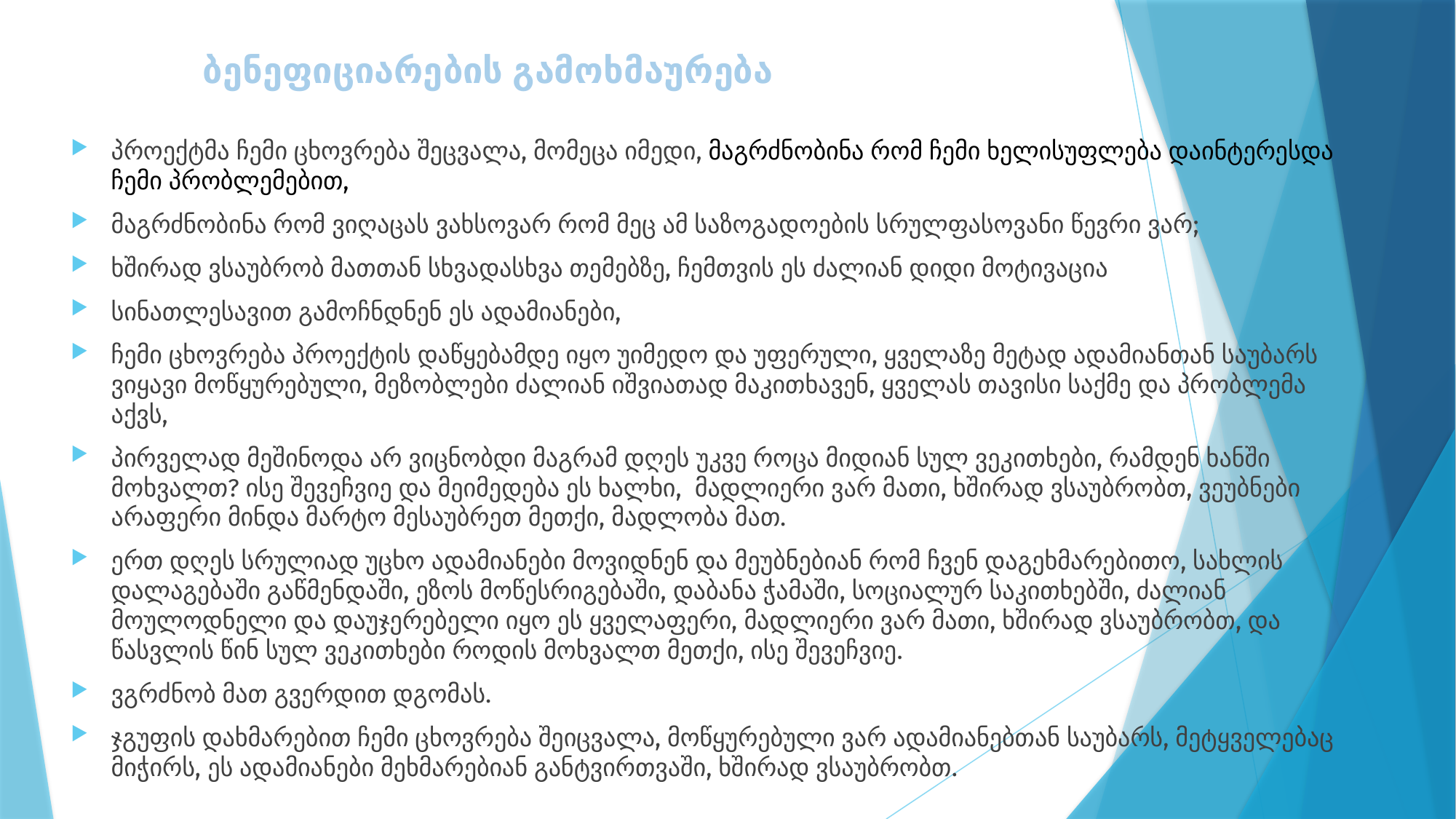

# ბენეფიციარების გამოხმაურება
პროექტმა ჩემი ცხოვრება შეცვალა, მომეცა იმედი, მაგრძნობინა რომ ჩემი ხელისუფლება დაინტერესდა ჩემი პრობლემებით,
მაგრძნობინა რომ ვიღაცას ვახსოვარ რომ მეც ამ საზოგადოების სრულფასოვანი წევრი ვარ;
ხშირად ვსაუბრობ მათთან სხვადასხვა თემებზე, ჩემთვის ეს ძალიან დიდი მოტივაცია
სინათლესავით გამოჩნდნენ ეს ადამიანები,
ჩემი ცხოვრება პროექტის დაწყებამდე იყო უიმედო და უფერული, ყველაზე მეტად ადამიანთან საუბარს ვიყავი მოწყურებული, მეზობლები ძალიან იშვიათად მაკითხავენ, ყველას თავისი საქმე და პრობლემა აქვს,
პირველად მეშინოდა არ ვიცნობდი მაგრამ დღეს უკვე როცა მიდიან სულ ვეკითხები, რამდენ ხანში მოხვალთ? ისე შევეჩვიე და მეიმედება ეს ხალხი,  მადლიერი ვარ მათი, ხშირად ვსაუბრობთ, ვეუბნები არაფერი მინდა მარტო მესაუბრეთ მეთქი, მადლობა მათ.
ერთ დღეს სრულიად უცხო ადამიანები მოვიდნენ და მეუბნებიან რომ ჩვენ დაგეხმარებითო, სახლის დალაგებაში გაწმენდაში, ეზოს მოწესრიგებაში, დაბანა ჭამაში, სოციალურ საკითხებში, ძალიან მოულოდნელი და დაუჯერებელი იყო ეს ყველაფერი, მადლიერი ვარ მათი, ხშირად ვსაუბრობთ, და წასვლის წინ სულ ვეკითხები როდის მოხვალთ მეთქი, ისე შევეჩვიე.
ვგრძნობ მათ გვერდით დგომას.
ჯგუფის დახმარებით ჩემი ცხოვრება შეიცვალა, მოწყურებული ვარ ადამიანებთან საუბარს, მეტყველებაც მიჭირს, ეს ადამიანები მეხმარებიან განტვირთვაში, ხშირად ვსაუბრობთ.